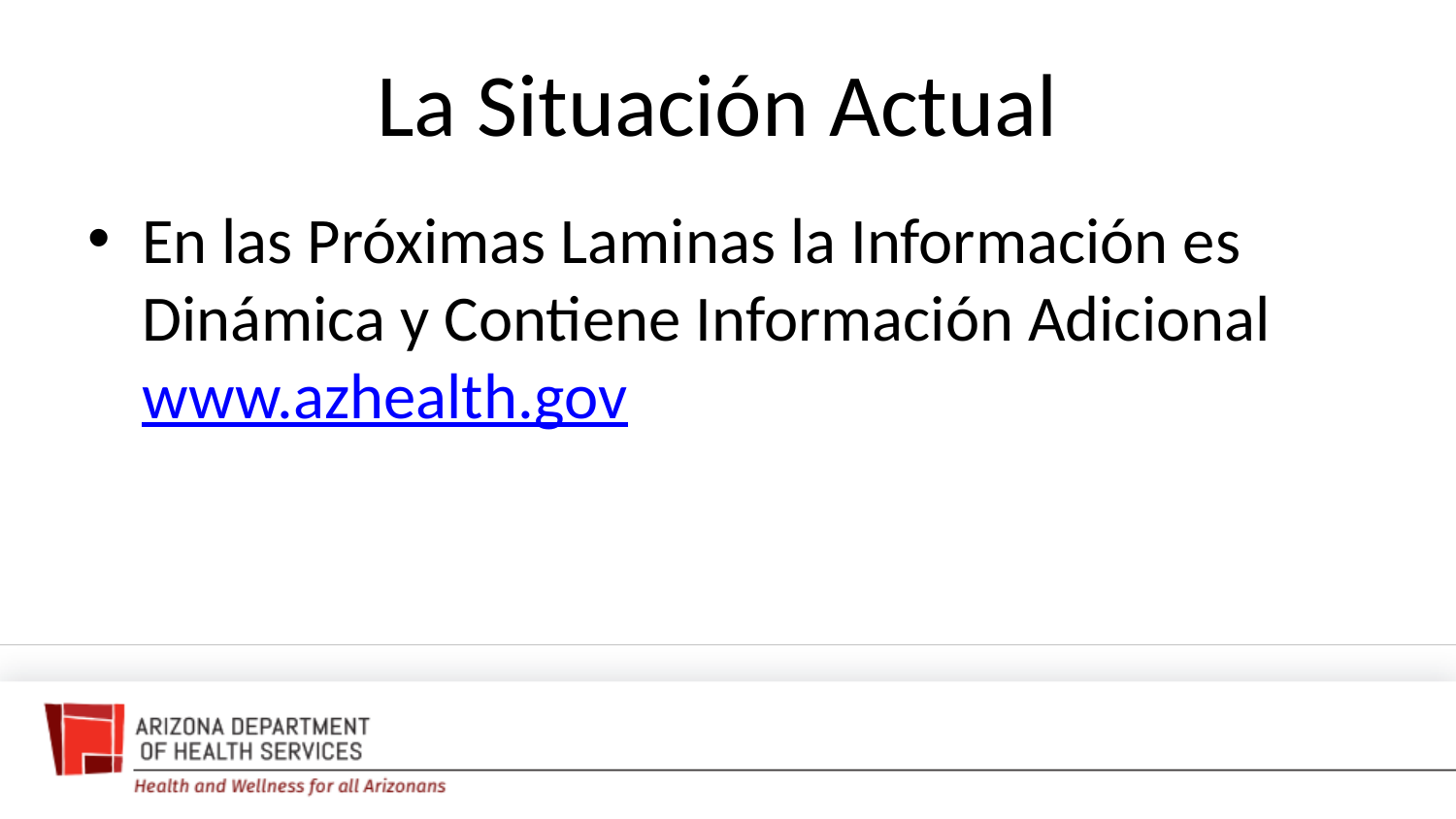

# La Situación Actual
En las Próximas Laminas la Información es Dinámica y Contiene Información Adicional www.azhealth.gov